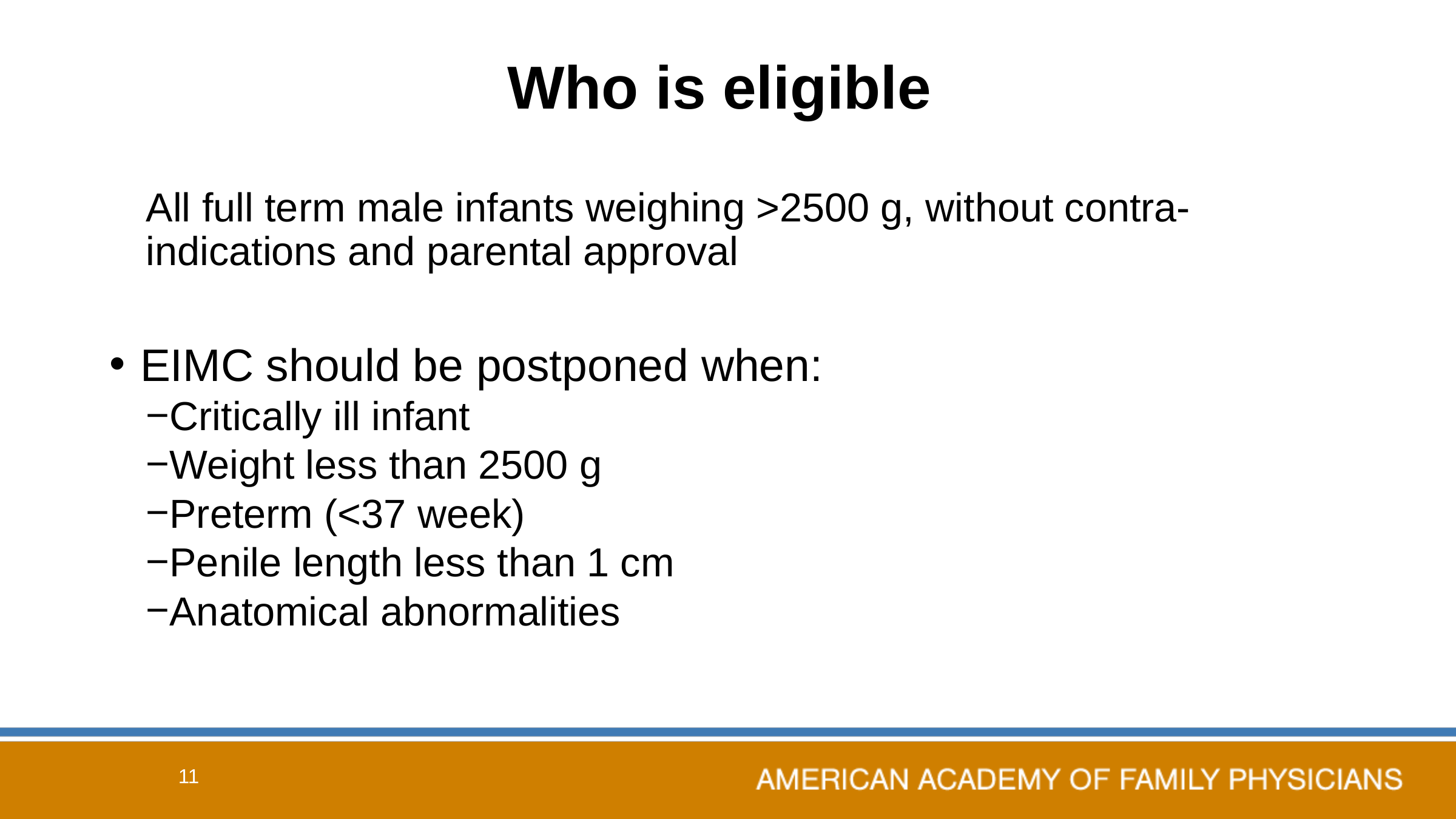

# Who is eligible

All full term male infants weighing >2500 g, without contra-indications and parental approval

 EIMC should be postponed when:
Critically ill infant
Weight less than 2500 g
Preterm (<37 week)
Penile length less than 1 cm
Anatomical abnormalities

11